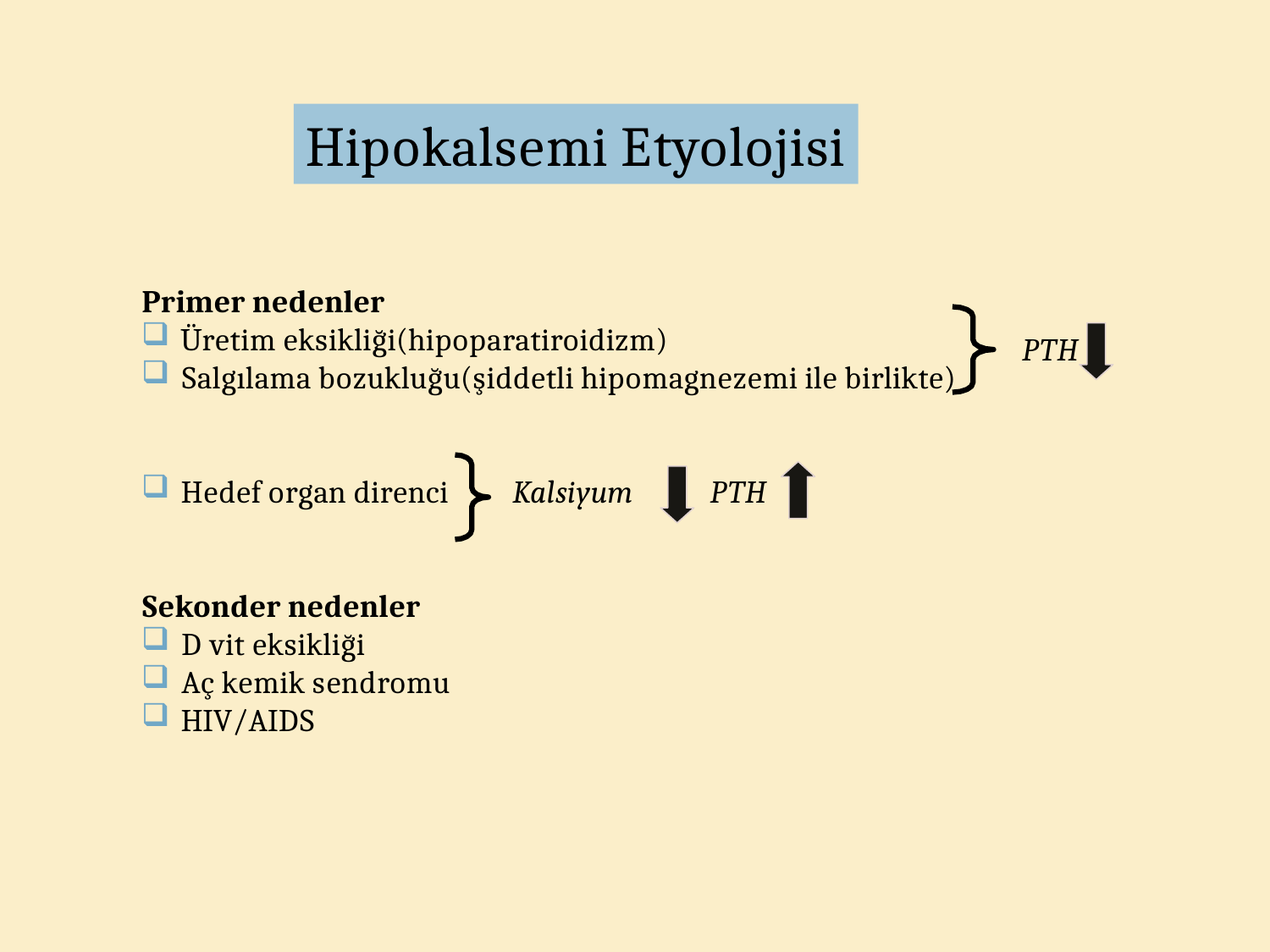

Hipokalsemi Etyolojisi
Primer nedenler
Üretim eksikliği(hipoparatiroidizm)
Salgılama bozukluğu(şiddetli hipomagnezemi ile birlikte)

Hedef organ direnci

Sekonder nedenler
D vit eksikliği
Aç kemik sendromu
HIV/AIDS

PTH

Kalsiyum           PTH